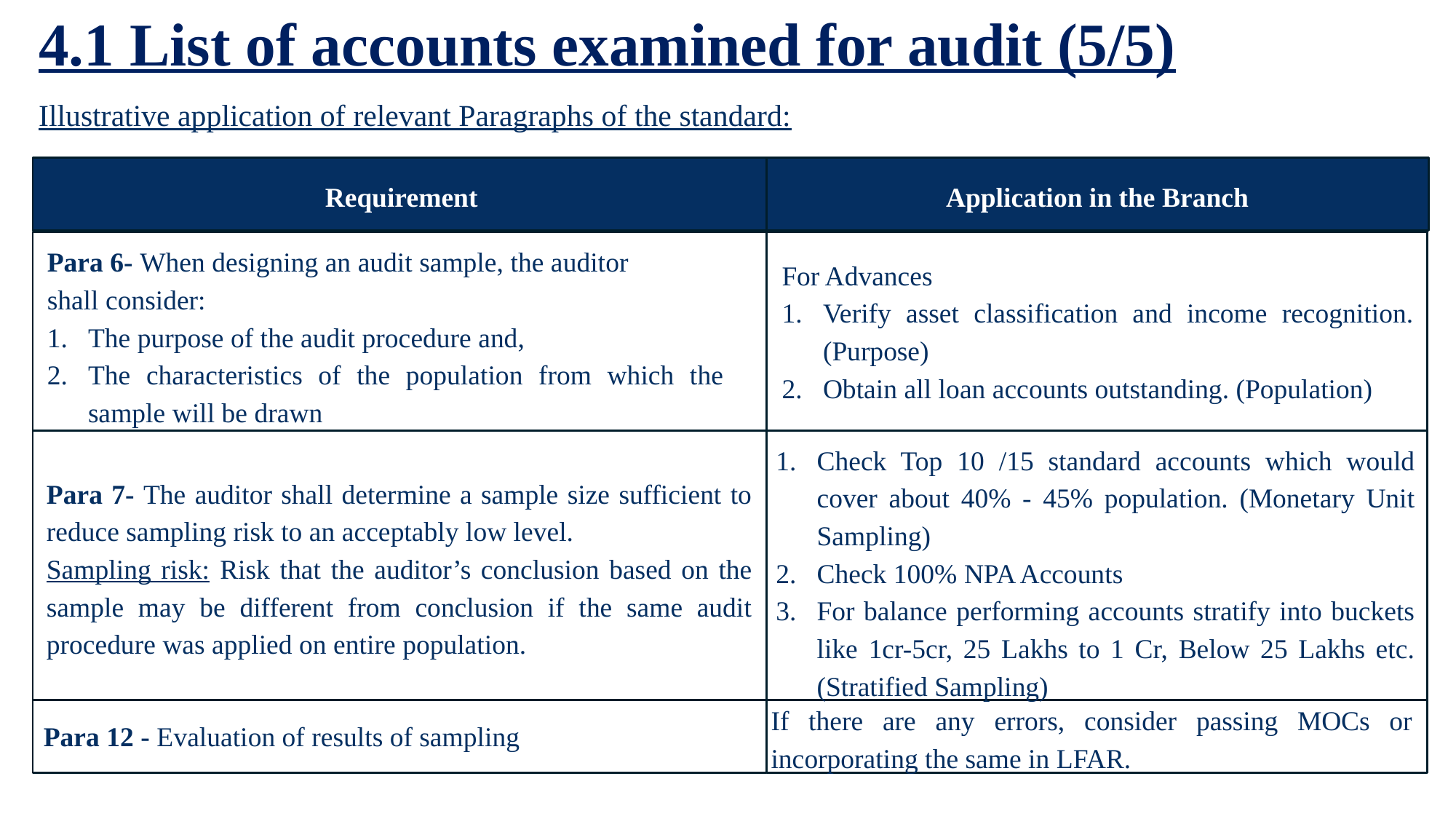

4.1 List of accounts examined for audit (5/5)
Illustrative application of relevant Paragraphs of the standard:

Requirement
Application in the Branch

Para 6- When designing an audit sample, the auditor
shall consider:
The purpose of the audit procedure and,
The characteristics of the population from which the sample will be drawn
For Advances
Verify asset classification and income recognition. (Purpose)
Obtain all loan accounts outstanding. (Population)

Check Top 10 /15 standard accounts which would cover about 40% - 45% population. (Monetary Unit Sampling)
Check 100% NPA Accounts
For balance performing accounts stratify into buckets like 1cr-5cr, 25 Lakhs to 1 Cr, Below 25 Lakhs etc. (Stratified Sampling)
Para 7- The auditor shall determine a sample size sufficient to reduce sampling risk to an acceptably low level.
Sampling risk: Risk that the auditor’s conclusion based on the sample may be different from conclusion if the same audit procedure was applied on entire population.
If there are any errors, consider passing MOCs or incorporating the same in LFAR.

Para 12 - Evaluation of results of sampling
17
LFAR (Credit Appraisal, Monitoring and Large Advances) | Ernakulam Branch of SIRC of ICAI | 18th March, 2026